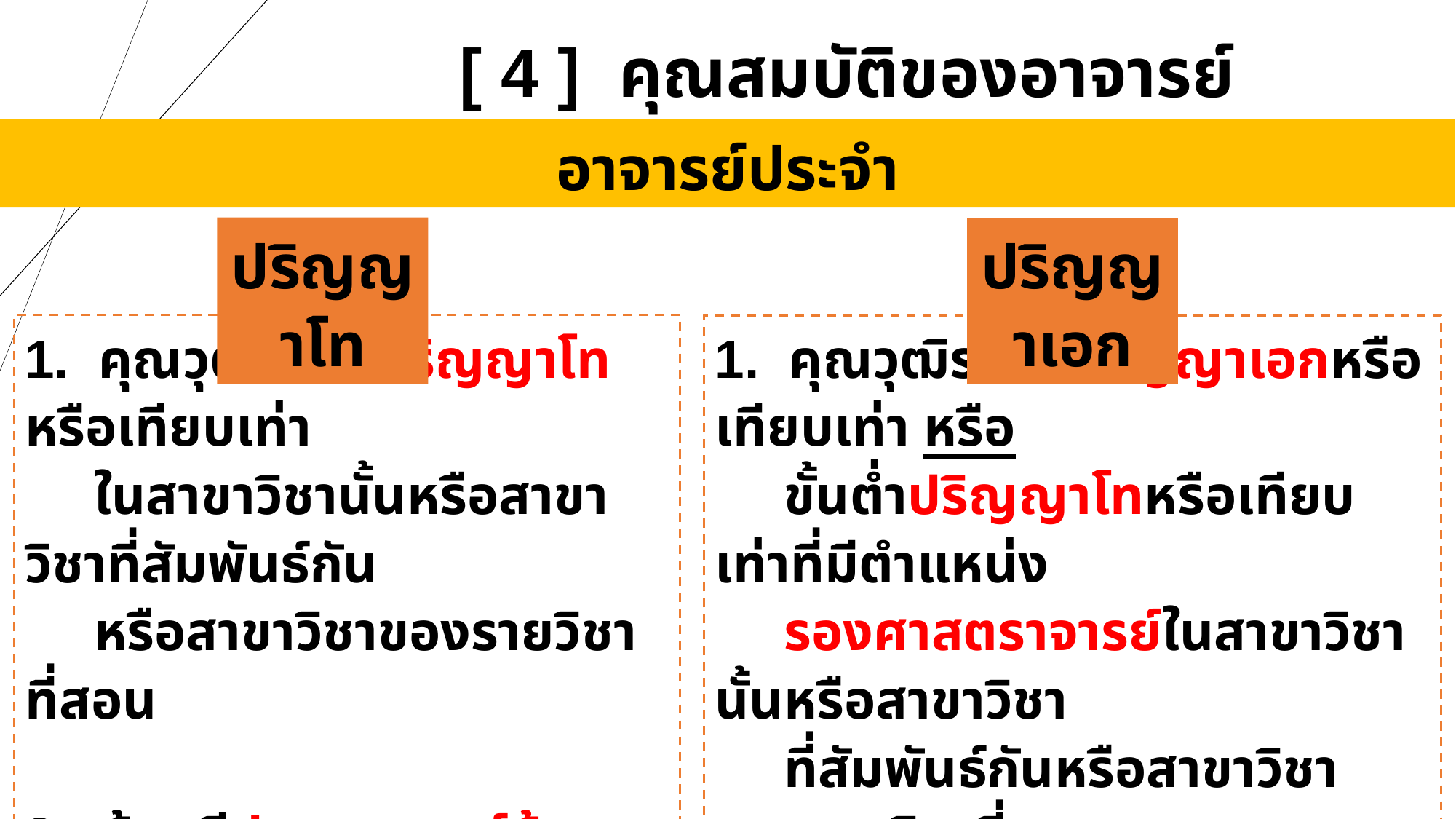

[ 4 ]  คุณสมบัติของอาจารย์ผู้สอน
อาจารย์ประจำ
ปริญญาโท
1.  คุณวุฒิระดับปริญญาโทหรือเทียบเท่า
     ในสาขาวิชานั้นหรือสาขาวิชาที่สัมพันธ์กัน
     หรือสาขาวิชาของรายวิชาที่สอน

2.  ต้องมีประสบการณ์ด้านการสอนและ
     มีผลงานทางวิชาการอย่างน้อย 1 รายการ
     ในรอบ 5 ปีย้อนหลัง
ปริญญาเอก
1.  คุณวุฒิระดับปริญญาเอกหรือเทียบเท่า หรือ
     ขั้นต่ำปริญญาโทหรือเทียบเท่าที่มีตำแหน่ง
     รองศาสตราจารย์ในสาขาวิชานั้นหรือสาขาวิชา
     ที่สัมพันธ์กันหรือสาขาวิชาของรายวิชาที่สอน
2.  ต้องมีประสบการณ์ด้านการสอนและมีผลงาน
     ทางวิชาการอย่างน้อย 1 รายการในรอบ 5 ปี
     ย้อนหลัง